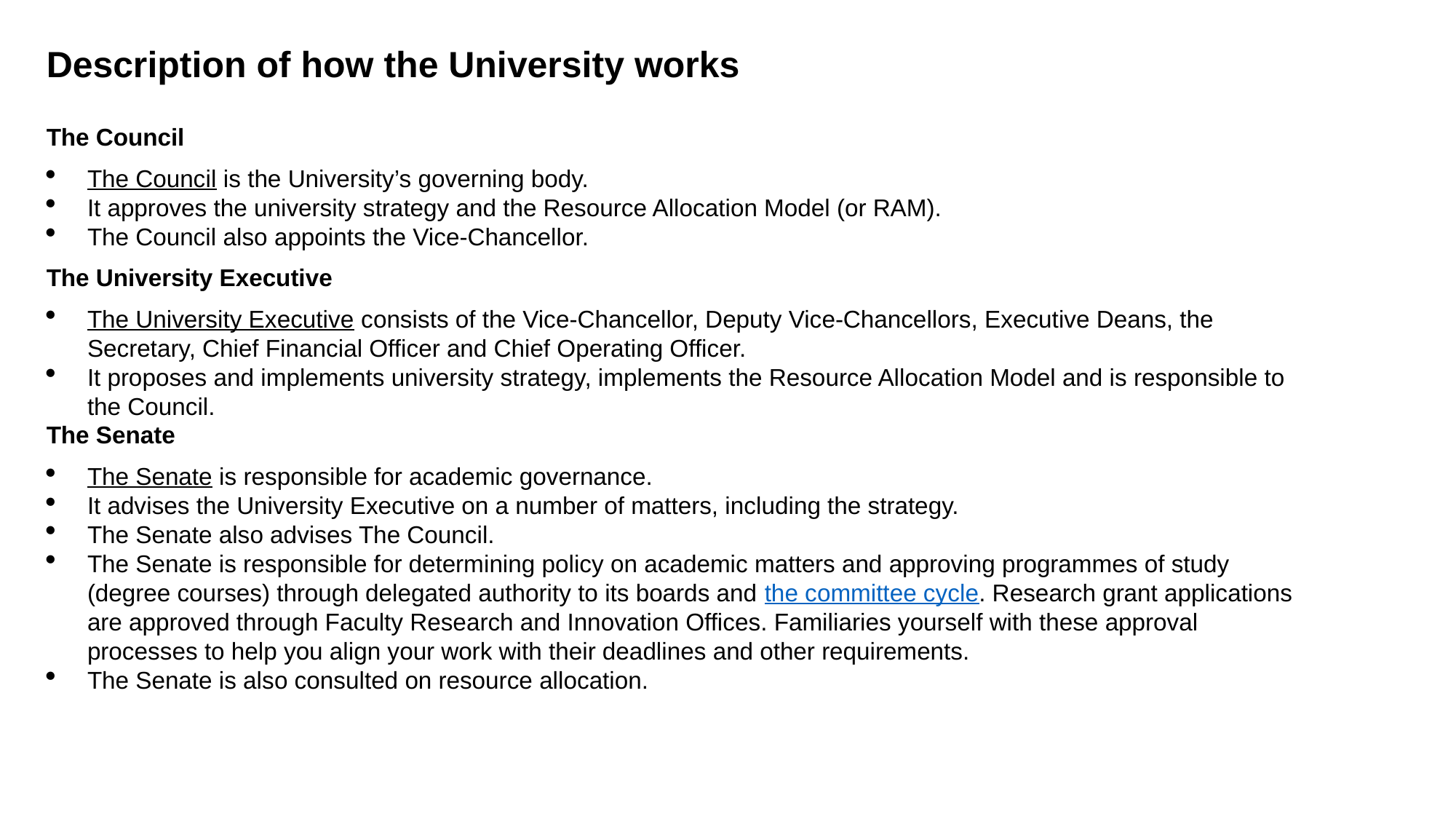

Description of how the University works
The Council
The Council is the University’s governing body.
It approves the university strategy and the Resource Allocation Model (or RAM).
The Council also appoints the Vice-Chancellor.
The University Executive
The University Executive consists of the Vice-Chancellor, Deputy Vice-Chancellors, Executive Deans, the Secretary, Chief Financial Officer and Chief Operating Officer.
It proposes and implements university strategy, implements the Resource Allocation Model and is responsible to the Council.
The Senate
The Senate is responsible for academic governance.
It advises the University Executive on a number of matters, including the strategy.
The Senate also advises The Council.
The Senate is responsible for determining policy on academic matters and approving programmes of study (degree courses) through delegated authority to its boards and the committee cycle. Research grant applications are approved through Faculty Research and Innovation Offices. Familiaries yourself with these approval processes to help you align your work with their deadlines and other requirements.
The Senate is also consulted on resource allocation.